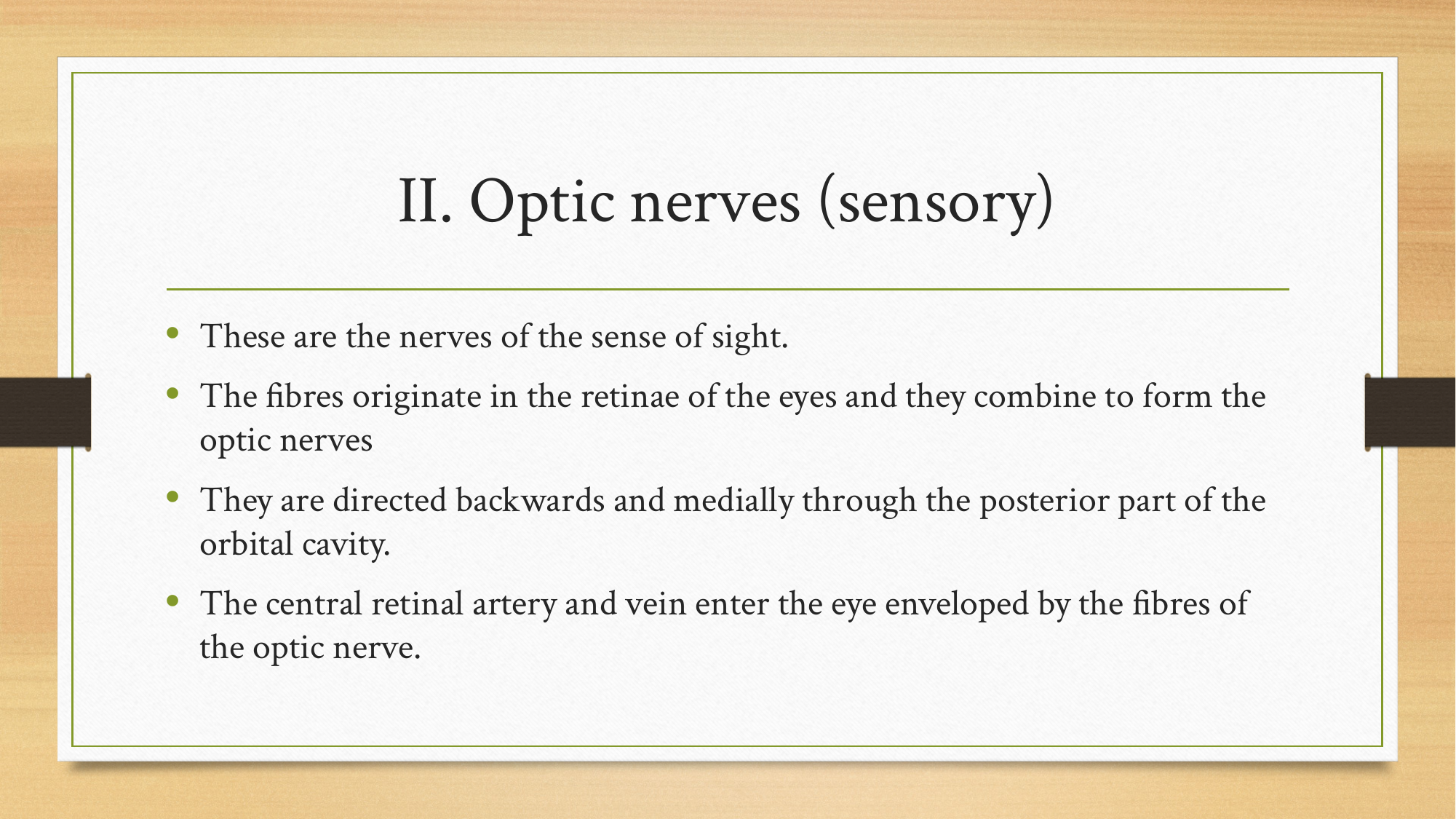

# II. Optic nerves (sensory)
These are the nerves of the sense of sight.
The fibres originate in the retinae of the eyes and they combine to form the optic nerves
They are directed backwards and medially through the posterior part of the orbital cavity.
The central retinal artery and vein enter the eye enveloped by the fibres of the optic nerve.